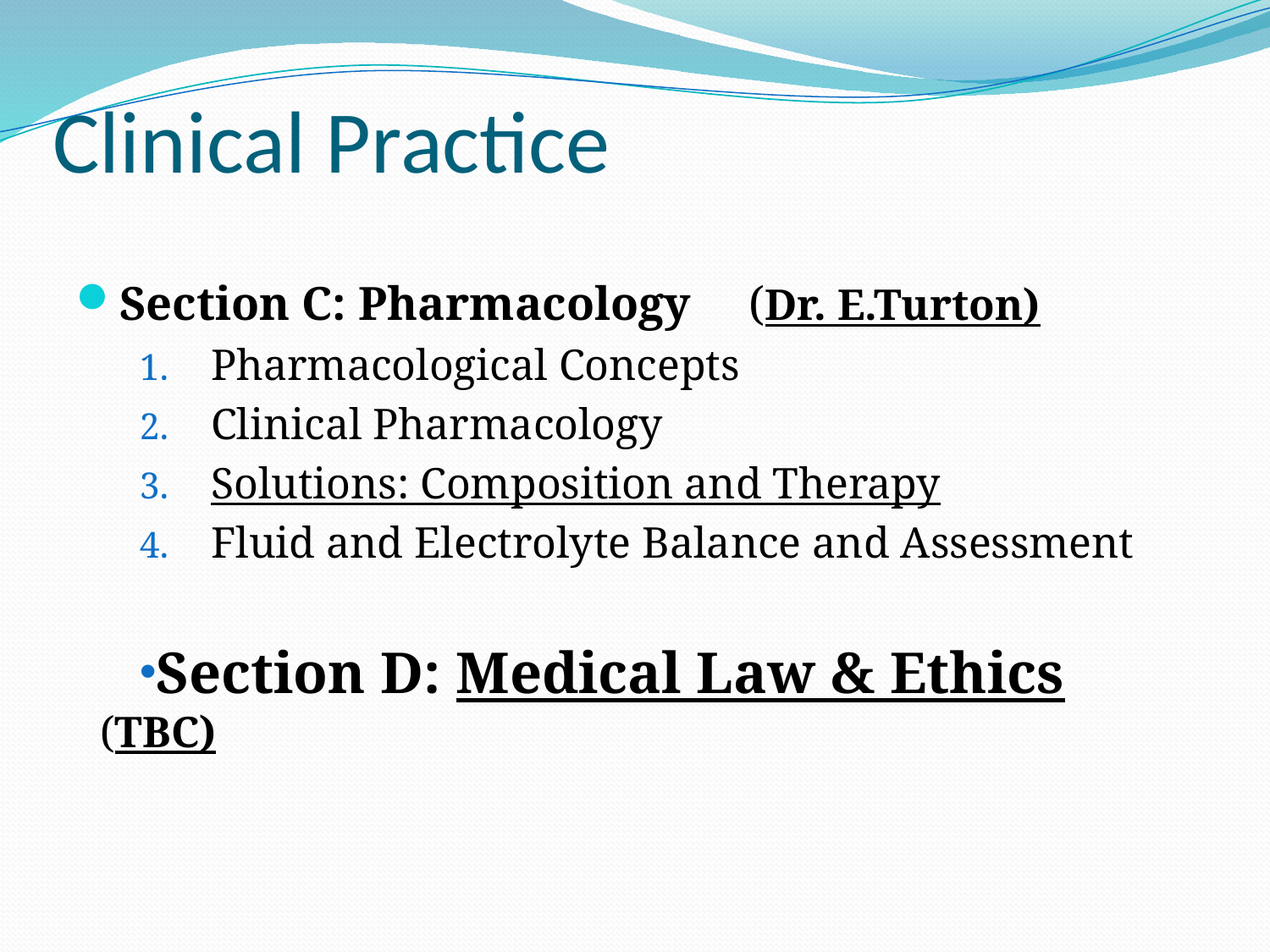

# Clinical Practice
Section C: Pharmacology	(Dr. E.Turton)
Pharmacological Concepts
Clinical Pharmacology
Solutions: Composition and Therapy
Fluid and Electrolyte Balance and Assessment

Section D: Medical Law & Ethics	(TBC)